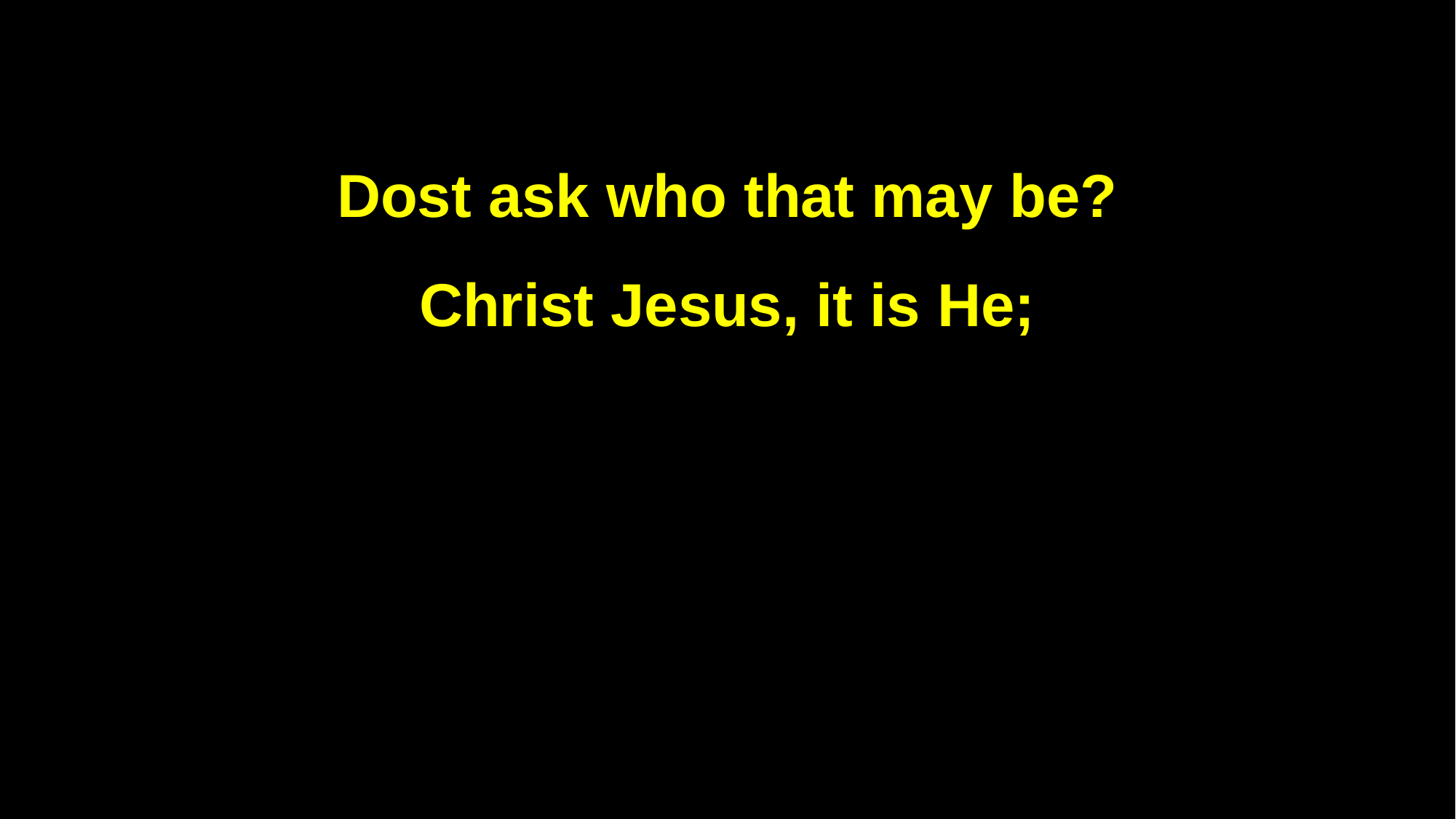

Dost ask who that may be?
Christ Jesus, it is He;